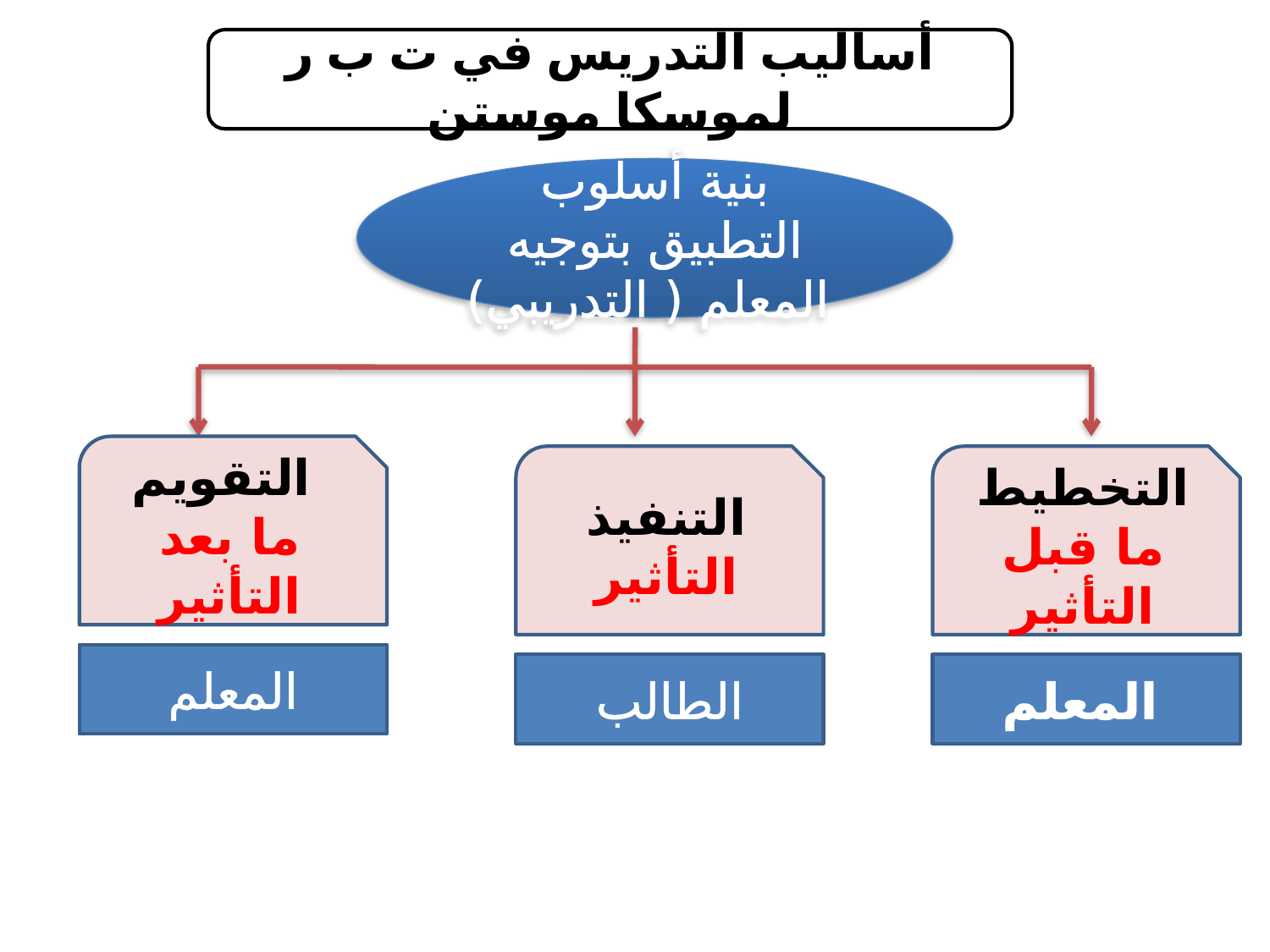

أساليب التدريس في ت ب ر لموسكا موستن
بنية أسلوب التطبيق بتوجيه المعلم ( التدريبي)
التقويم
ما بعد التأثير
التنفيذ
التأثير
التخطيط
ما قبل التأثير
المعلم
الطالب
المعلم